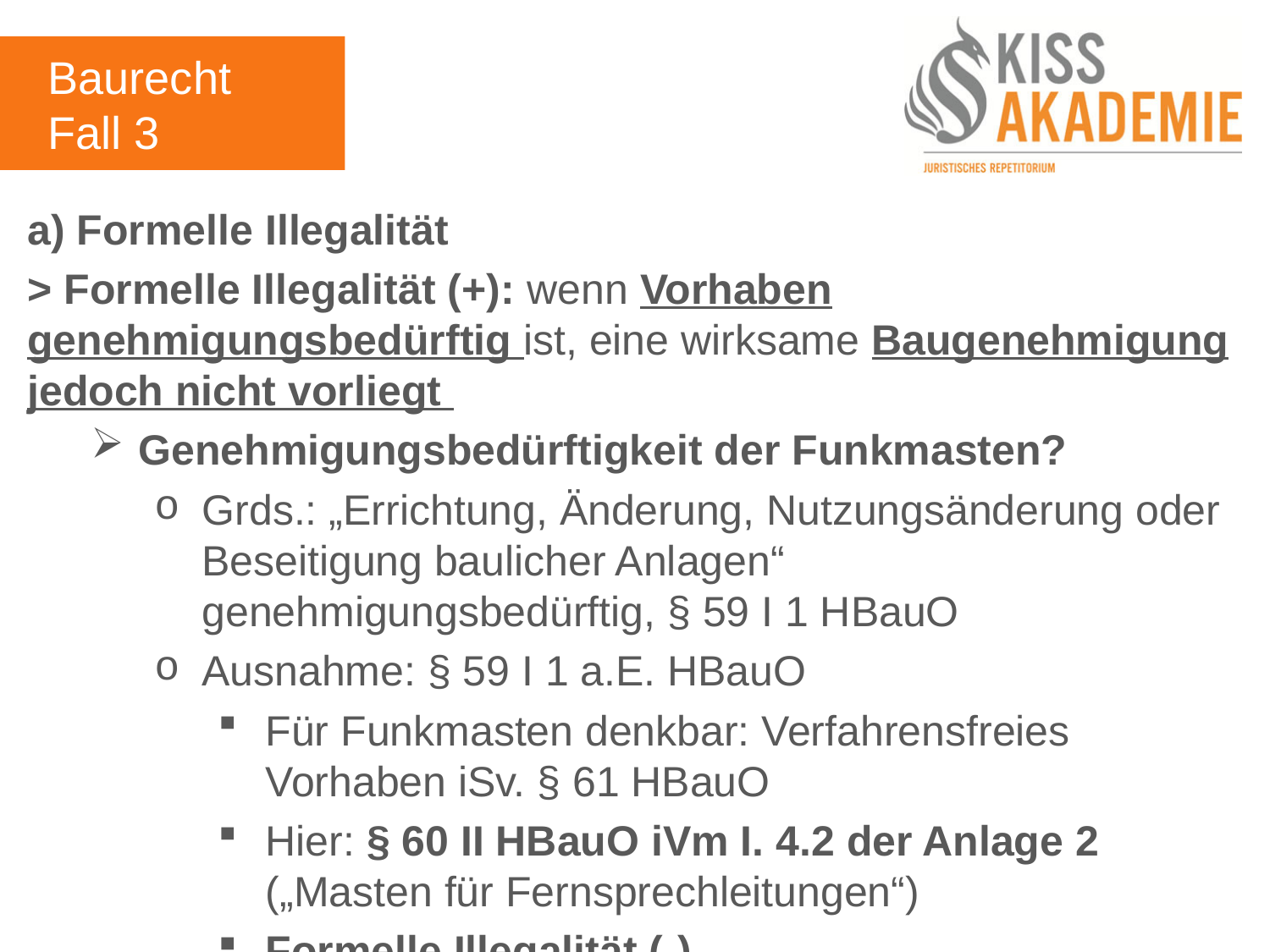

Baurecht
Fall 3
a) Formelle Illegalität
> Formelle Illegalität (+): wenn Vorhaben genehmigungsbedürftig ist, eine wirksame Baugenehmigung jedoch nicht vorliegt
Genehmigungsbedürftigkeit der Funkmasten?
Grds.: „Errichtung, Änderung, Nutzungsänderung oder Beseitigung baulicher Anlagen“ genehmigungsbedürftig, § 59 I 1 HBauO
Ausnahme: § 59 I 1 a.E. HBauO
Für Funkmasten denkbar: Verfahrensfreies Vorhaben iSv. § 61 HBauO
Hier: § 60 II HBauO iVm I. 4.2 der Anlage 2 („Masten für Fernsprechleitungen“)
Formelle Illegalität (-)